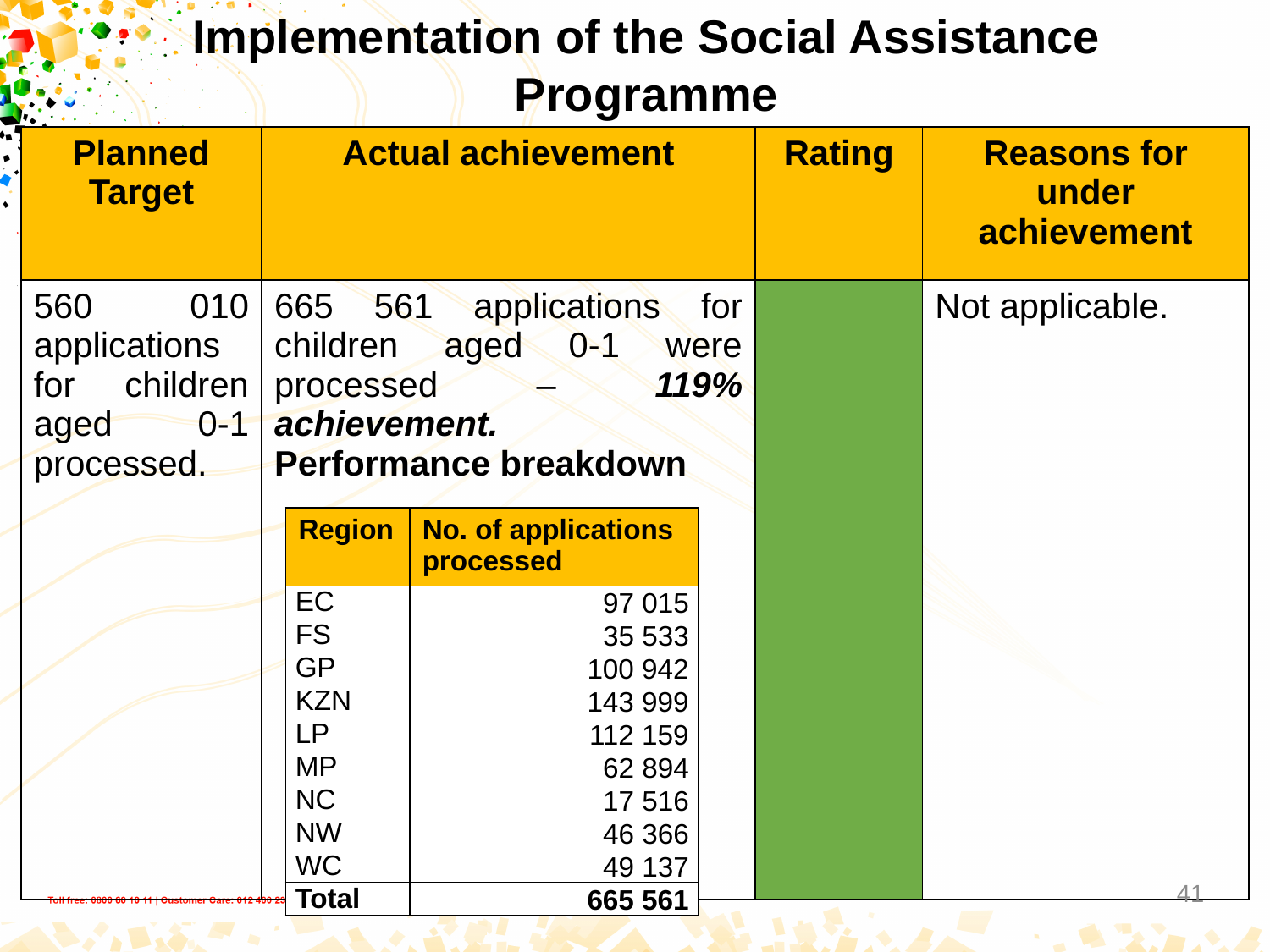

# Implementation of the Social Assistance Programme
| Planned Target | Actual achievement | Rating | Reasons for under achievement |
| --- | --- | --- | --- |
| 560 010 applications for children aged 0-1 processed. | 665 561 applications for children aged 0-1 were processed – 119% achievement. Performance breakdown |  | Not applicable. |
| Region | No. of applications processed |
| --- | --- |
| EC | 97 015 |
| FS | 35 533 |
| GP | 100 942 |
| KZN | 143 999 |
| LP | 112 159 |
| MP | 62 894 |
| NC | 17 516 |
| NW | 46 366 |
| WC | 49 137 |
| Total | 665 561 |
41